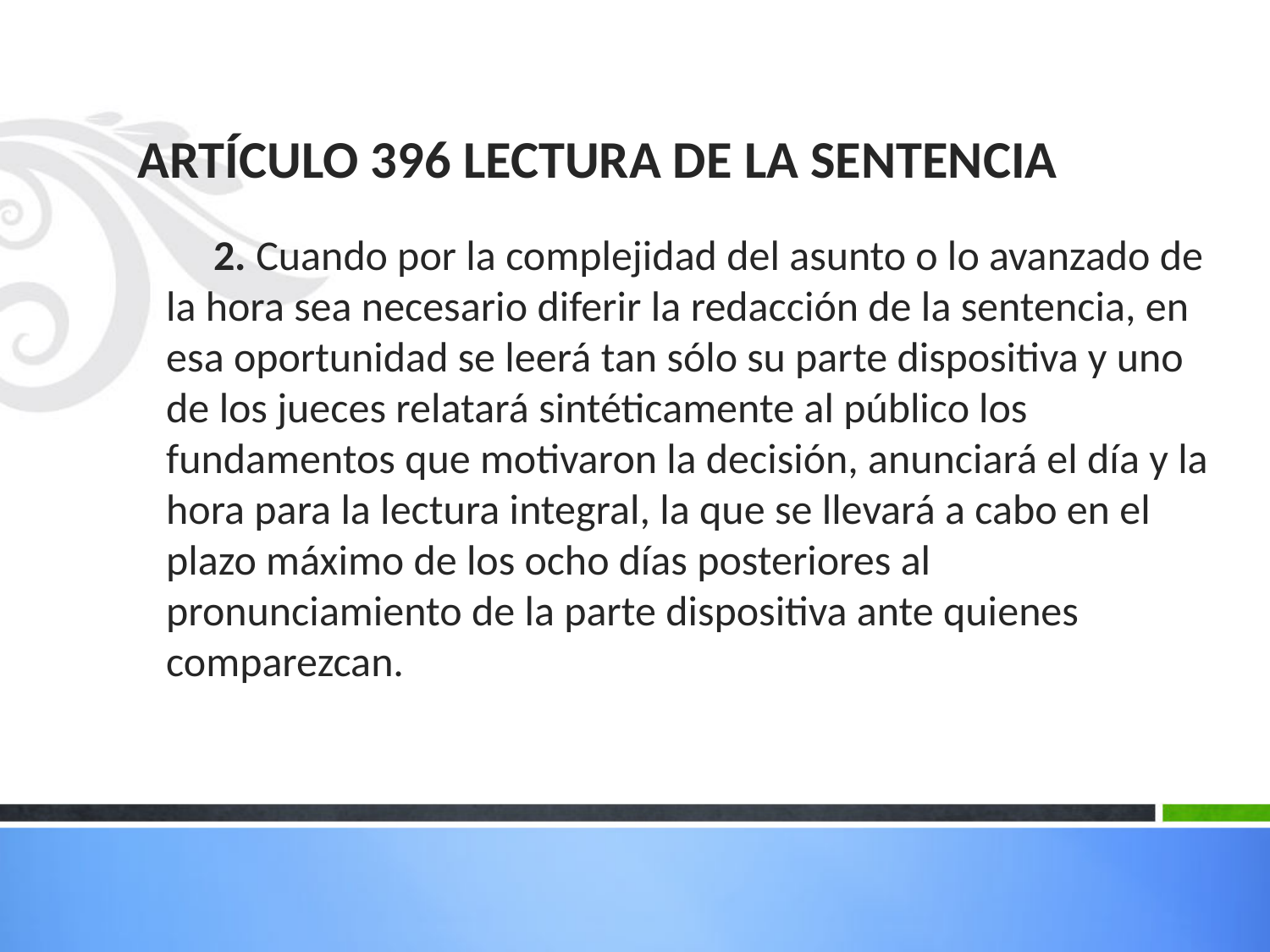

ARTÍCULO 396 LECTURA DE LA SENTENCIA
# 2. Cuando por la complejidad del asunto o lo avanzado de la hora sea necesario diferir la redacción de la sentencia, en esa oportunidad se leerá tan sólo su parte dispositiva y uno de los jueces relatará sintéticamente al público los fundamentos que motivaron la decisión, anunciará el día y la hora para la lectura integral, la que se llevará a cabo en el plazo máximo de los ocho días posteriores al pronunciamiento de la parte dispositiva ante quienes comparezcan.